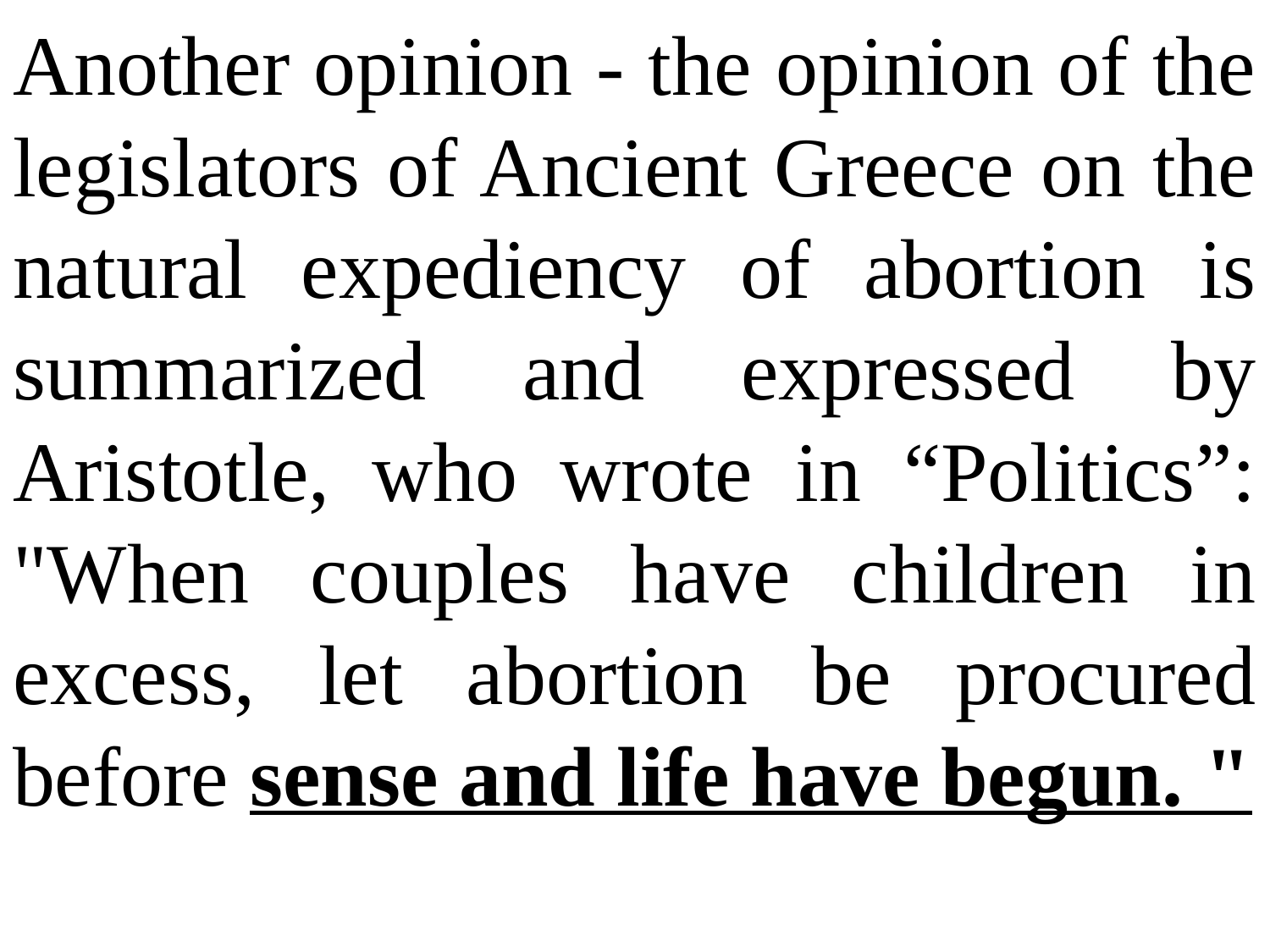

Another opinion - the opinion of the legislators of Ancient Greece on the natural expediency of abortion is summarized and expressed by Aristotle, who wrote in “Politics”: "When couples have children in excess, let abortion be procured before sense and life have begun. "